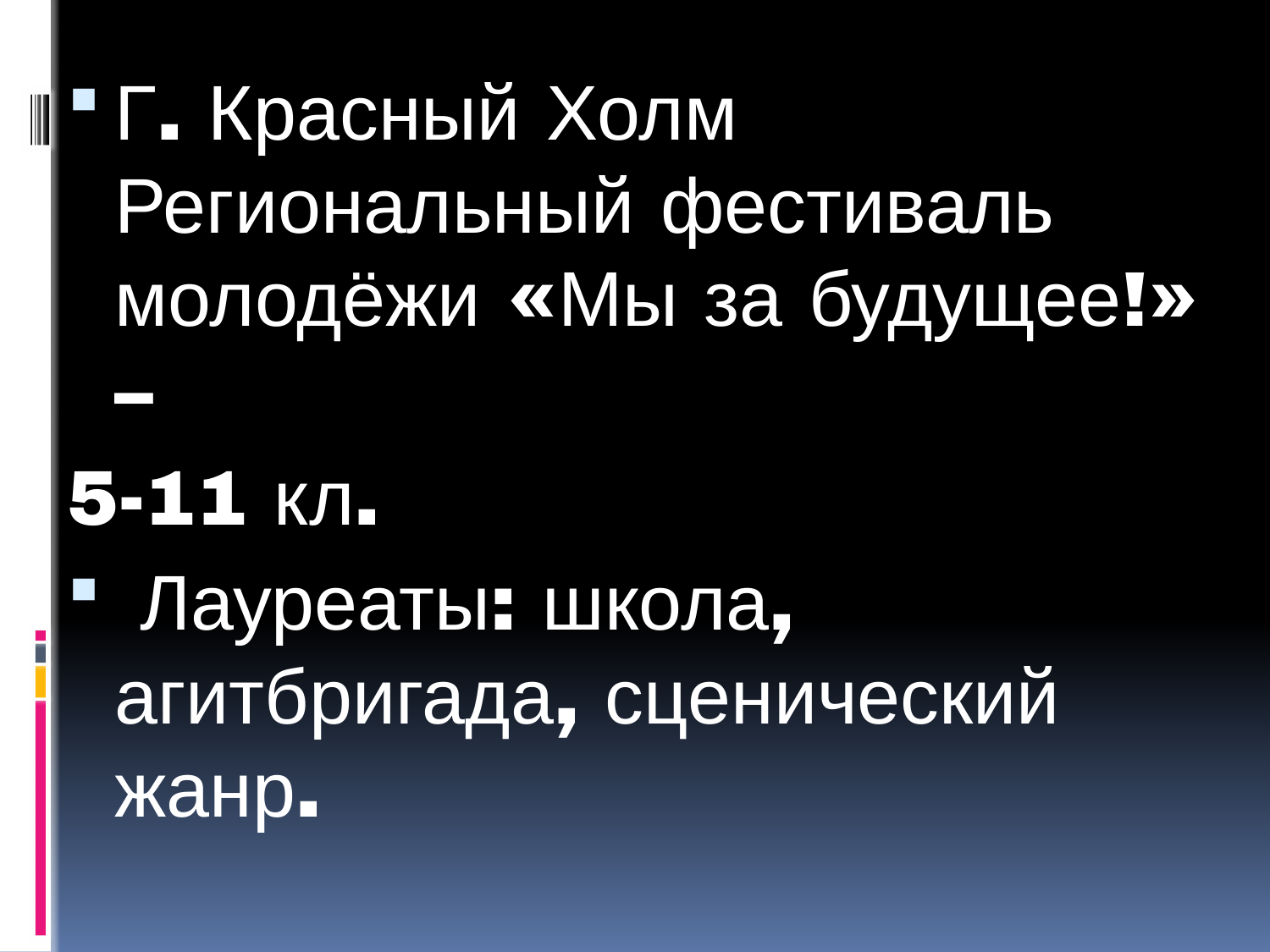

Г. Красный Холм Региональный фестиваль молодёжи «Мы за будущее!» –
5-11 кл.
 Лауреаты: школа, агитбригада, сценический жанр.

#